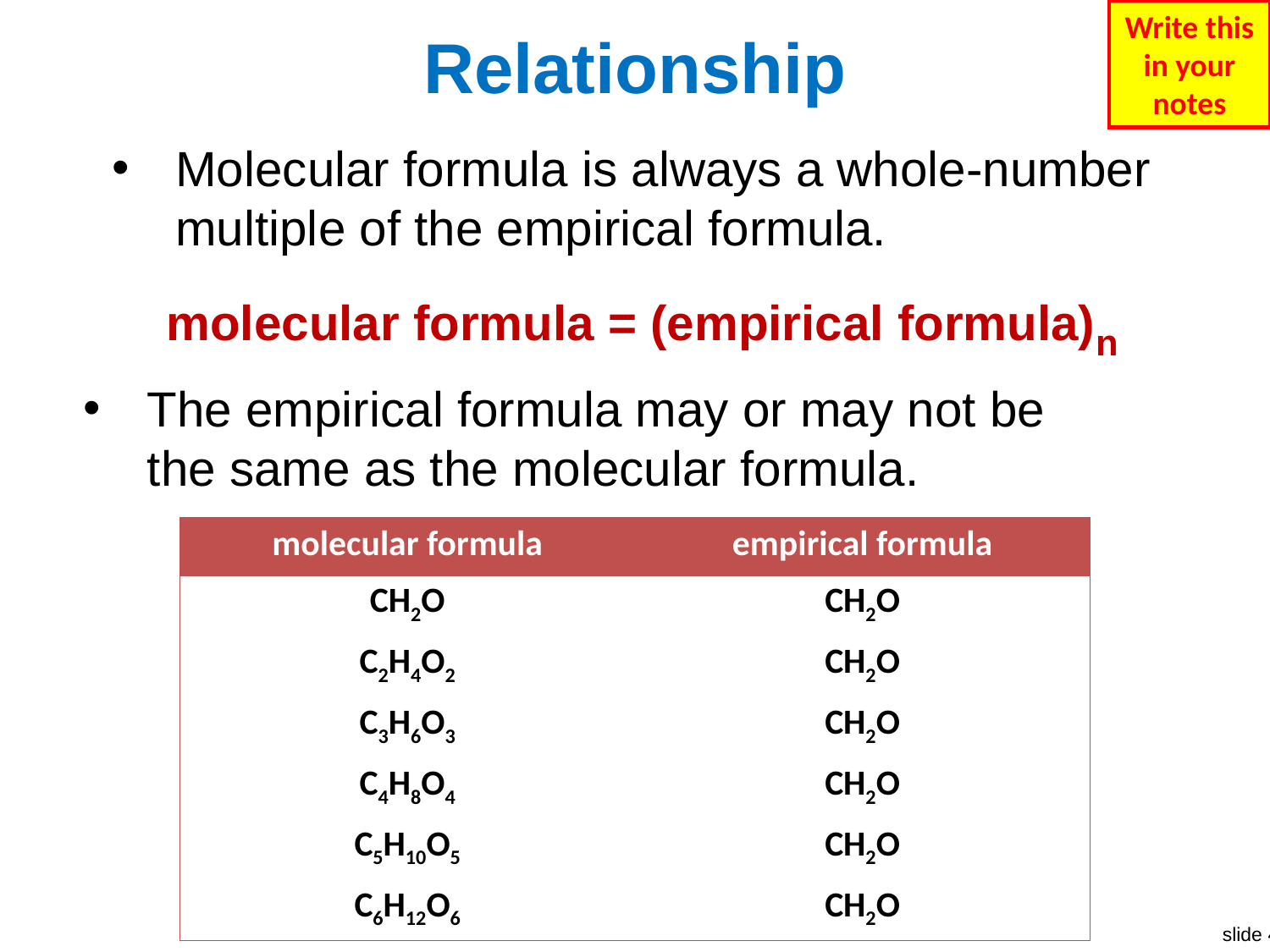

Write this in your notes
# Relationship
Molecular formula is always a whole-number multiple of the empirical formula.
molecular formula = (empirical formula)n
The empirical formula may or may not be the same as the molecular formula.
| molecular formula | empirical formula |
| --- | --- |
| CH2O | CH2O |
| C2H4O2 | CH2O |
| C3H6O3 | CH2O |
| C4H8O4 | CH2O |
| C5H10O5 | CH2O |
| C6H12O6 | CH2O |